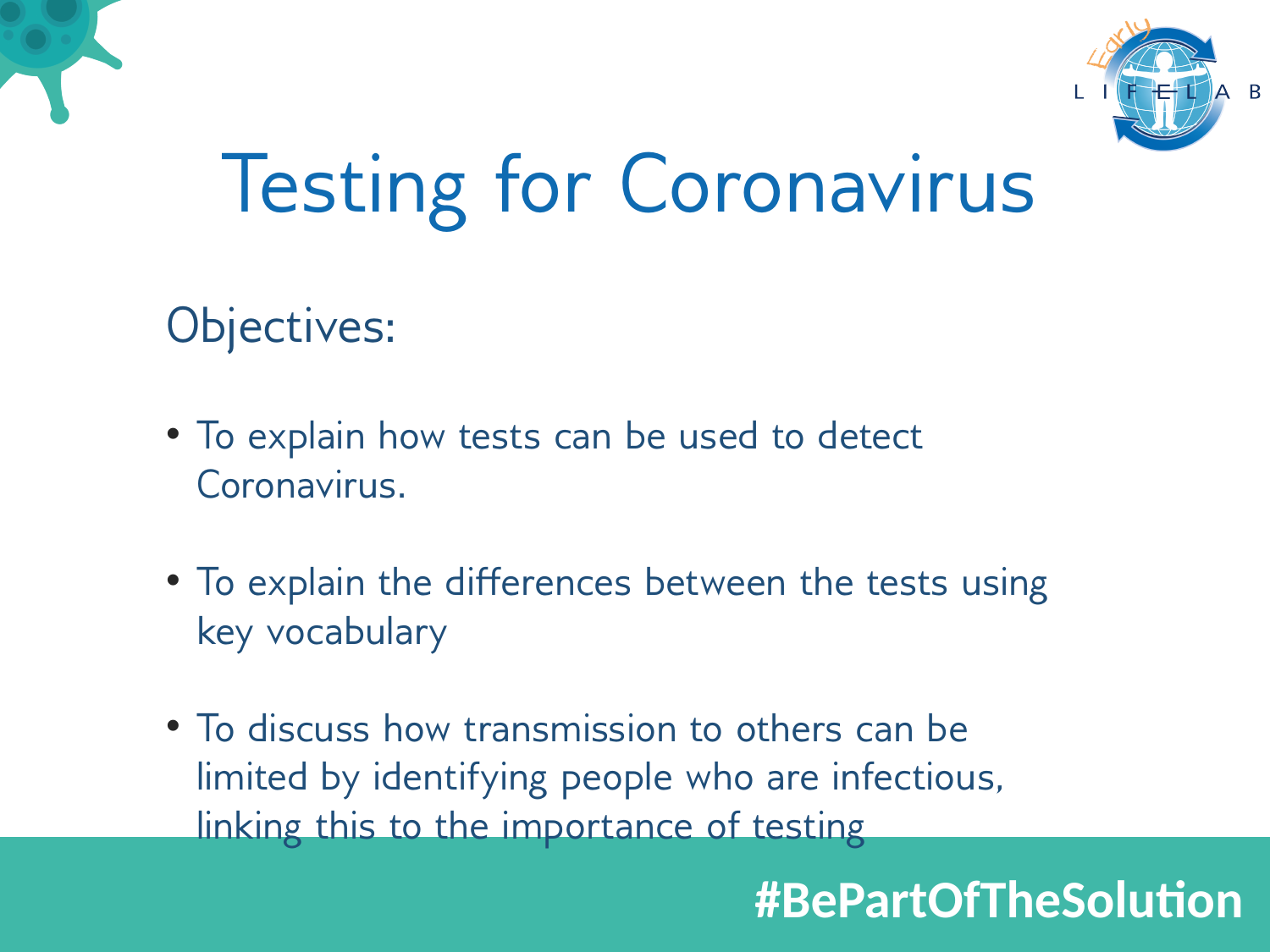

# Testing for Coronavirus
Objectives:

To explain how tests can be used to detect Coronavirus.

To explain the differences between the tests using key vocabulary

To discuss how transmission to others can be limited by identifying people who are infectious, linking this to the importance of testing
​